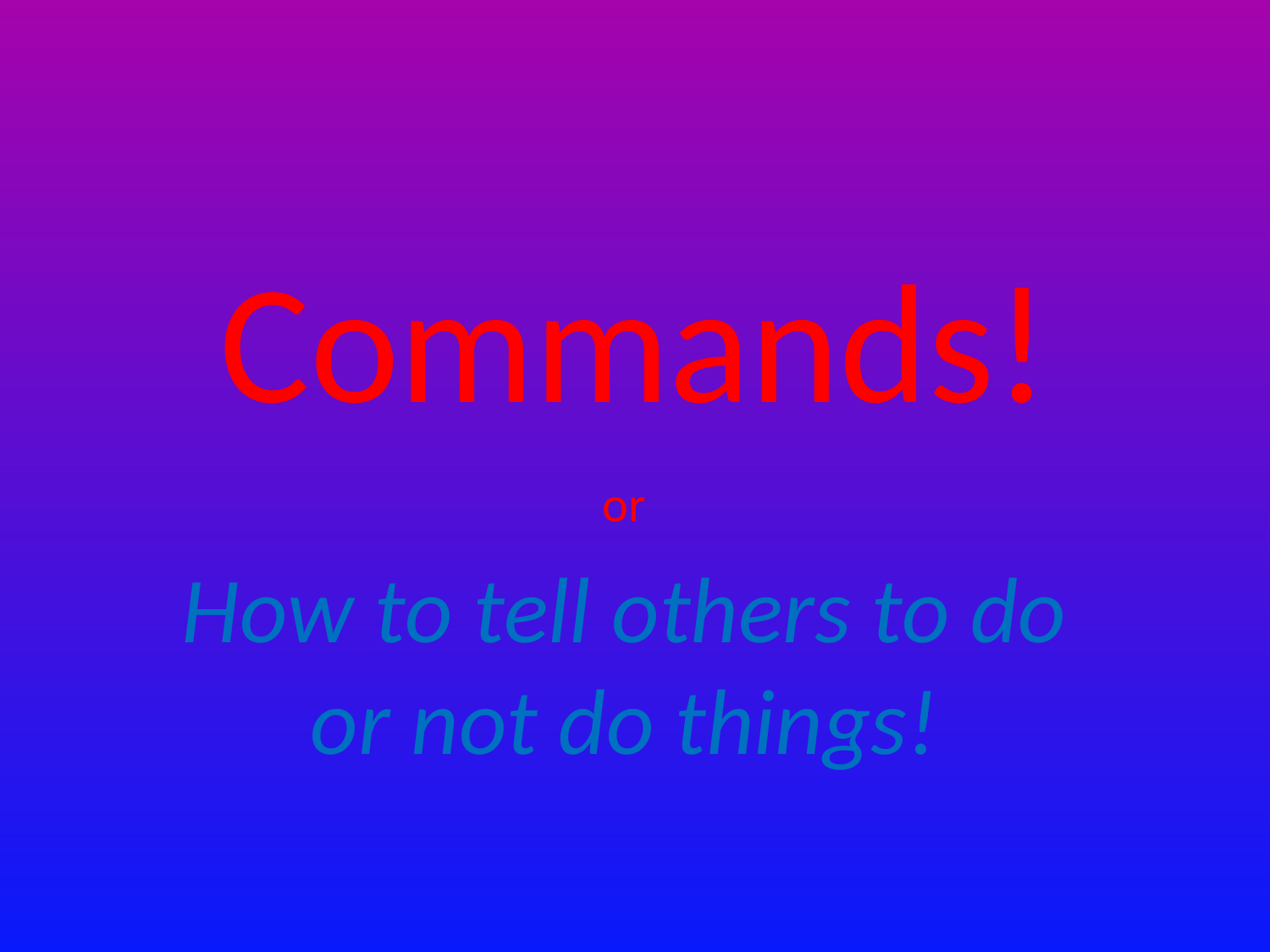

# Commands!
or
How to tell others to do or not do things!